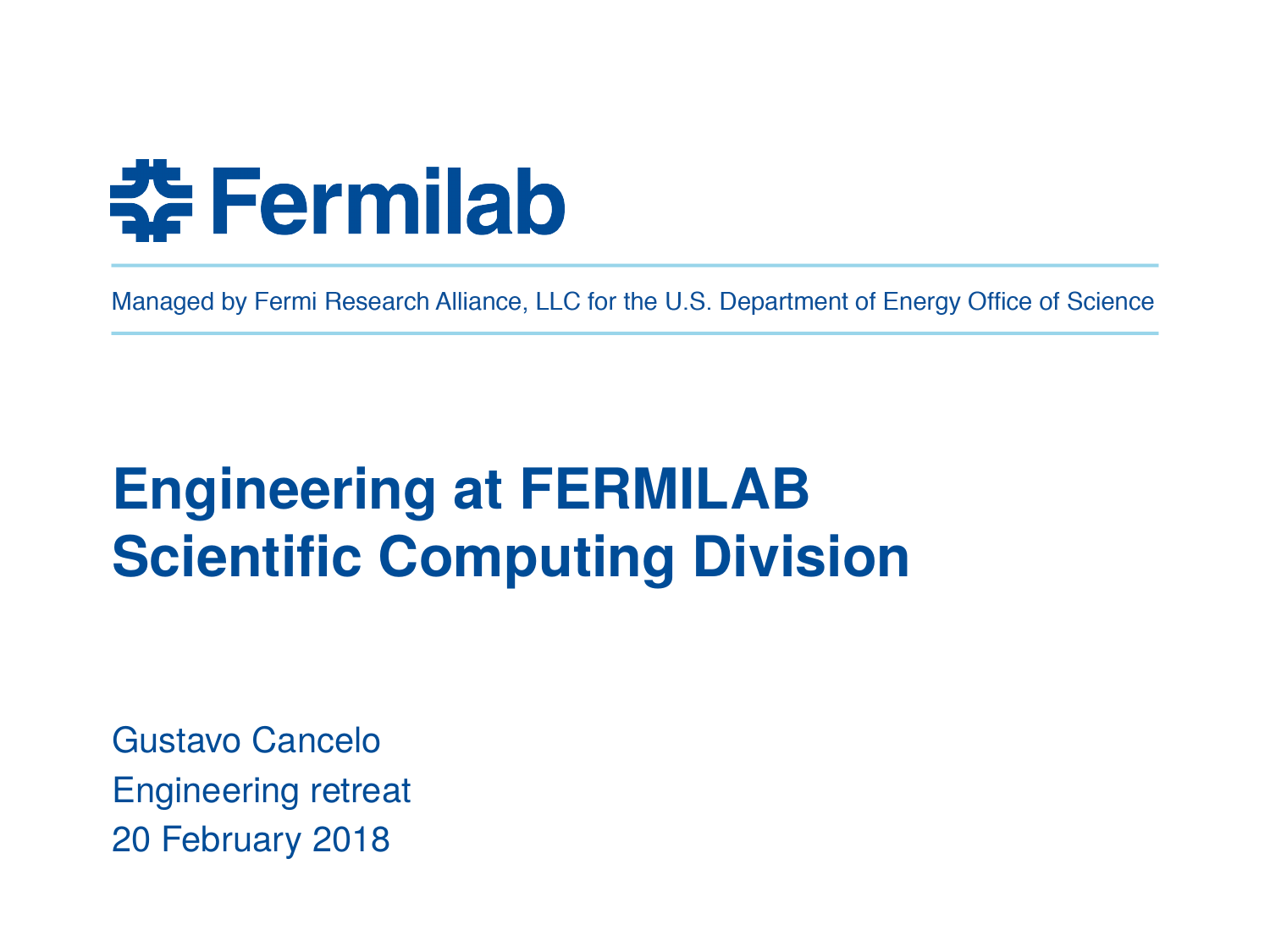

# Engineering at FERMILAB Scientific Computing Division
Gustavo Cancelo
Engineering retreat
20 February 2018